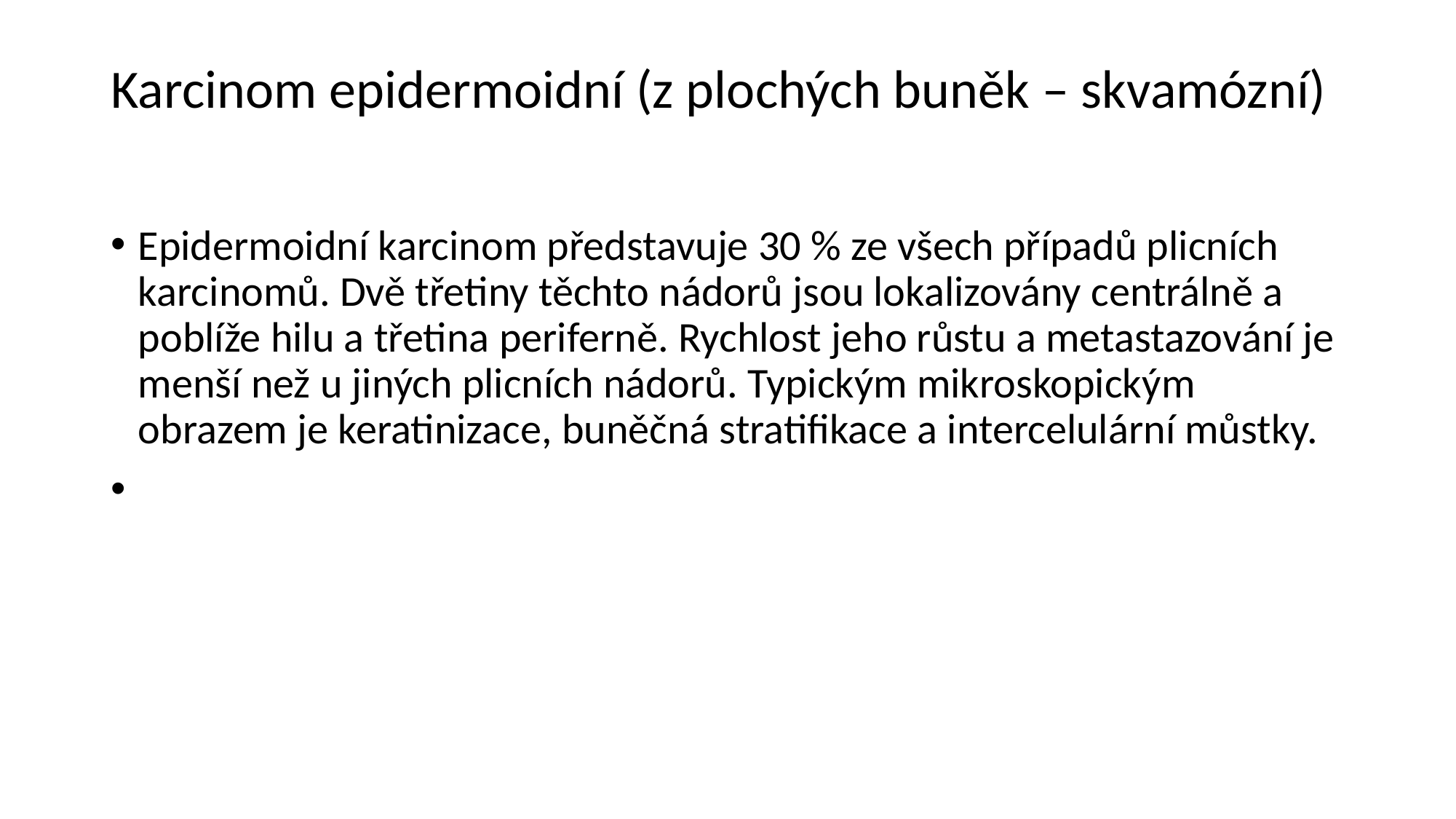

# Karcinom epidermoidní (z plochých buněk – skvamózní)
Epidermoidní karcinom představuje 30 % ze všech případů plicních karcinomů. Dvě třetiny těchto nádorů jsou lokalizovány centrálně a poblíže hilu a třetina periferně. Rychlost jeho růstu a metastazování je menší než u jiných plicních nádorů. Typickým mikroskopickým obrazem je keratinizace, buněčná stratifikace a intercelulární můstky.